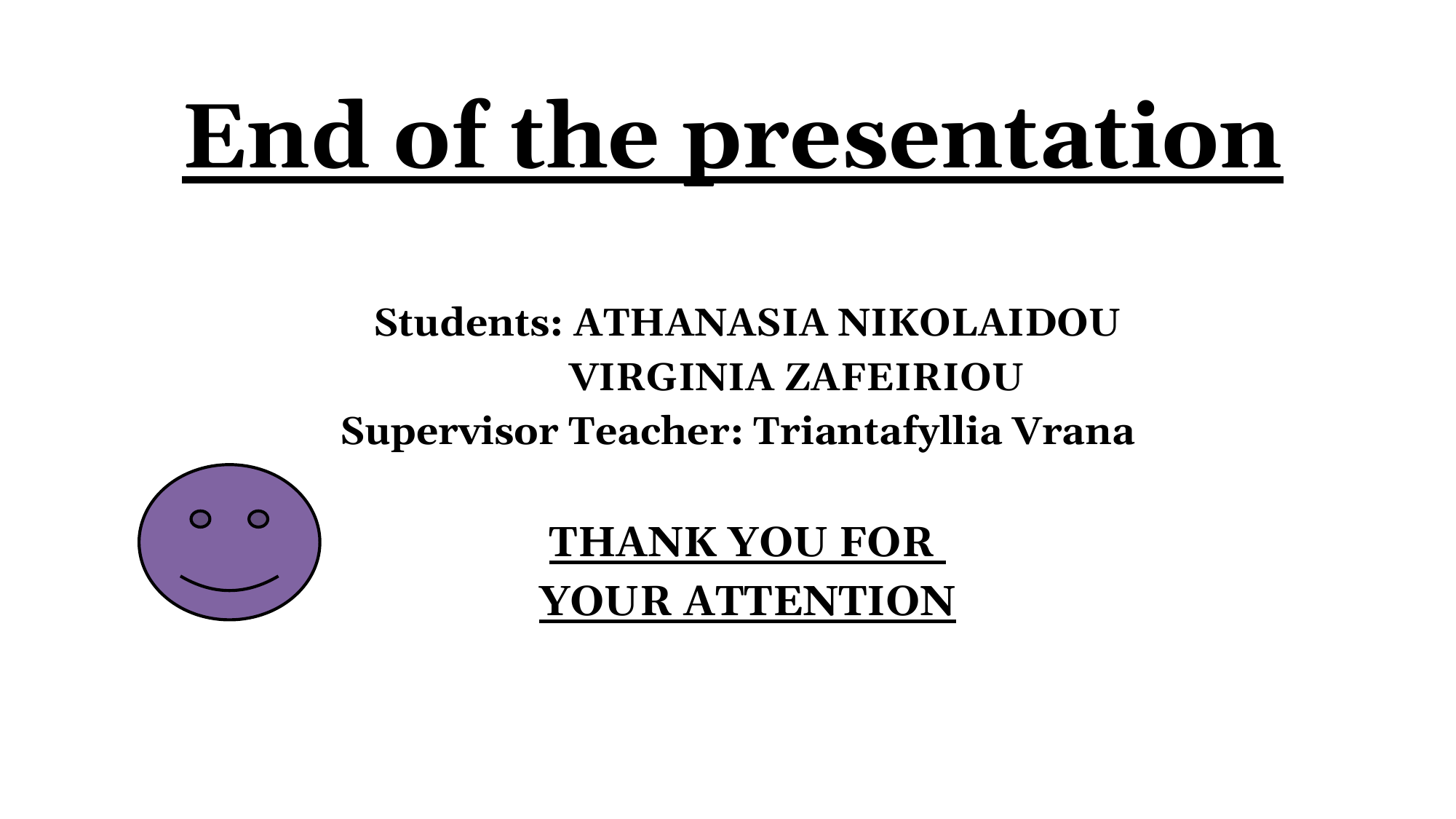

# End of the presentation

Students: ATHANASIA NIKOLAIDOU
          VIRGINIA ZAFEIRIOU
Supervisor Teacher: Triantafyllia Vrana

THANK YOU FOR
YOUR ATTENTION